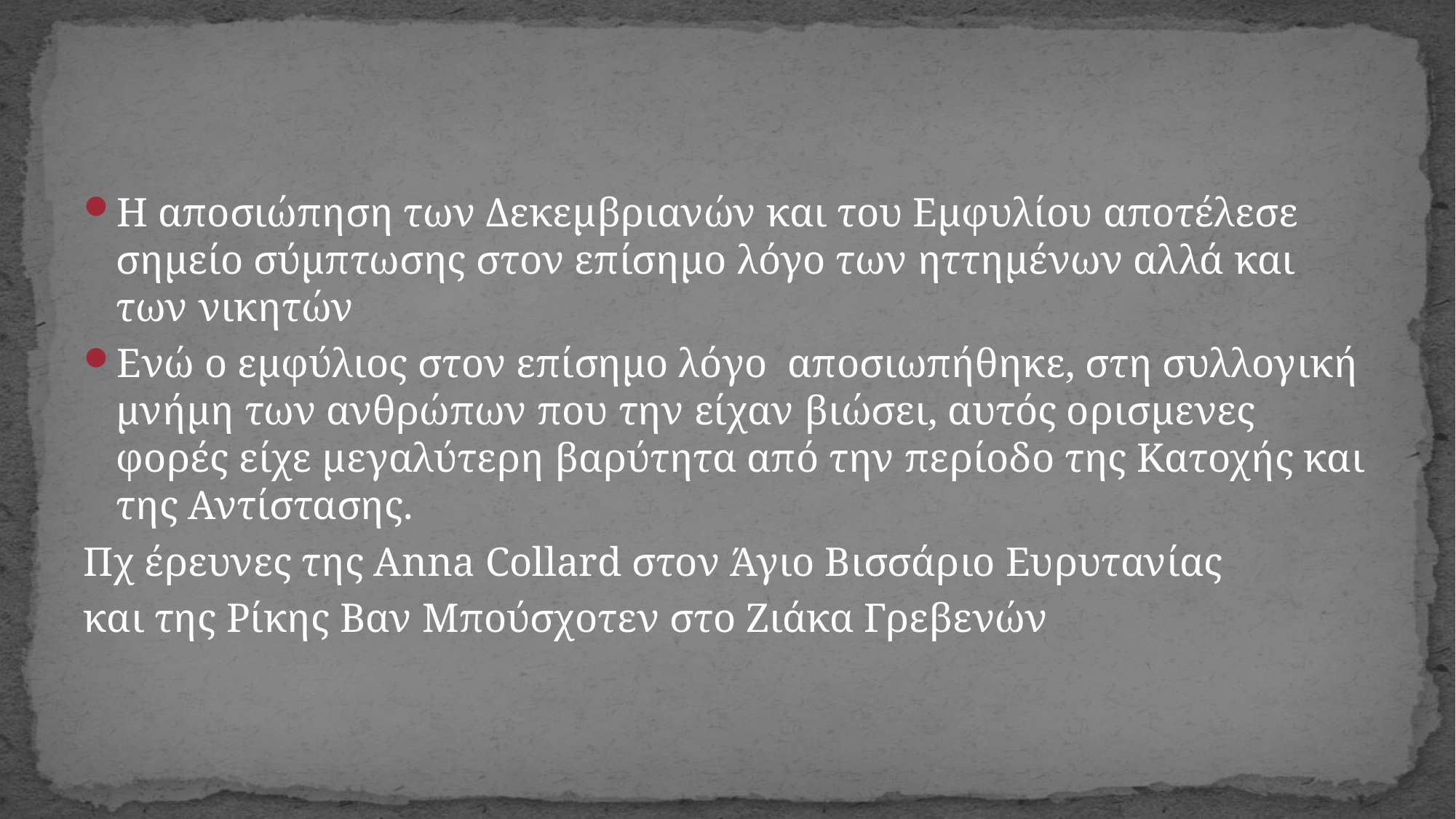

#
Η αποσιώπηση των Δεκεμβριανών και του Εμφυλίου αποτέλεσε σημείο σύμπτωσης στον επίσημο λόγο των ηττημένων αλλά και των νικητών
Ενώ ο εμφύλιος στον επίσημο λόγο  αποσιωπήθηκε, στη συλλογική μνήμη των ανθρώπων που την είχαν βιώσει, αυτός ορισμενες φορές είχε μεγαλύτερη βαρύτητα από την περίοδο της Κατοχής και της Αντίστασης.
Πχ έρευνες της Αnna Collard στον Άγιο Bισσάριο Ευρυτανίας
και της Ρίκης Βαν Μπούσχοτεν στο Ζιάκα Γρεβενών